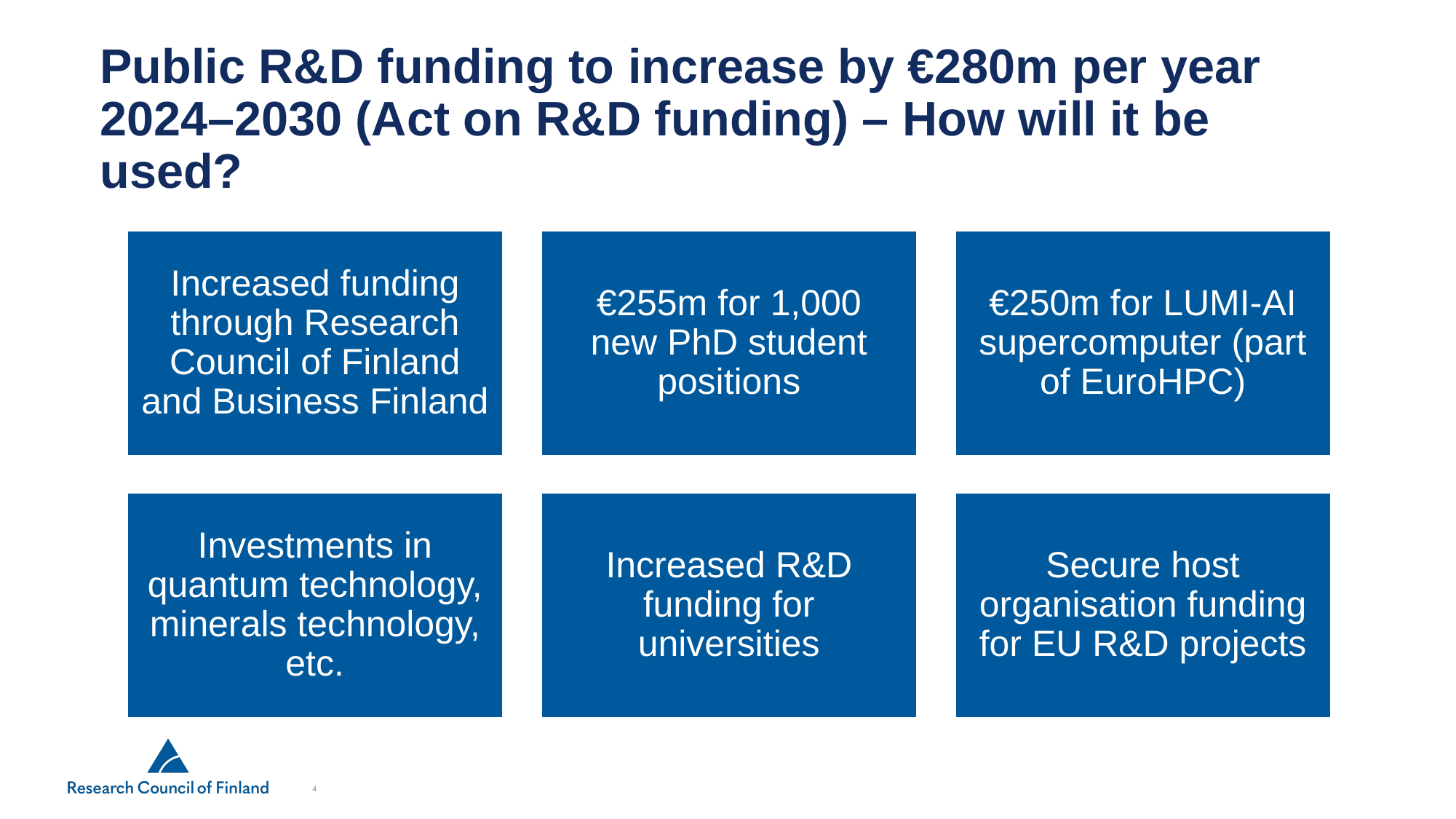

# Public R&D funding to increase by €280m per year 2024–2030 (Act on R&D funding) – How will it be used?
Increased funding through Research Council of Finland and Business Finland
€255m for 1,000
new PhD student positions
€250m for LUMI-AI supercomputer (part of EuroHPC)
Investments in quantum technology, minerals technology, etc.
Increased R&D funding for universities
Secure host organisation funding for EU R&D projects
4